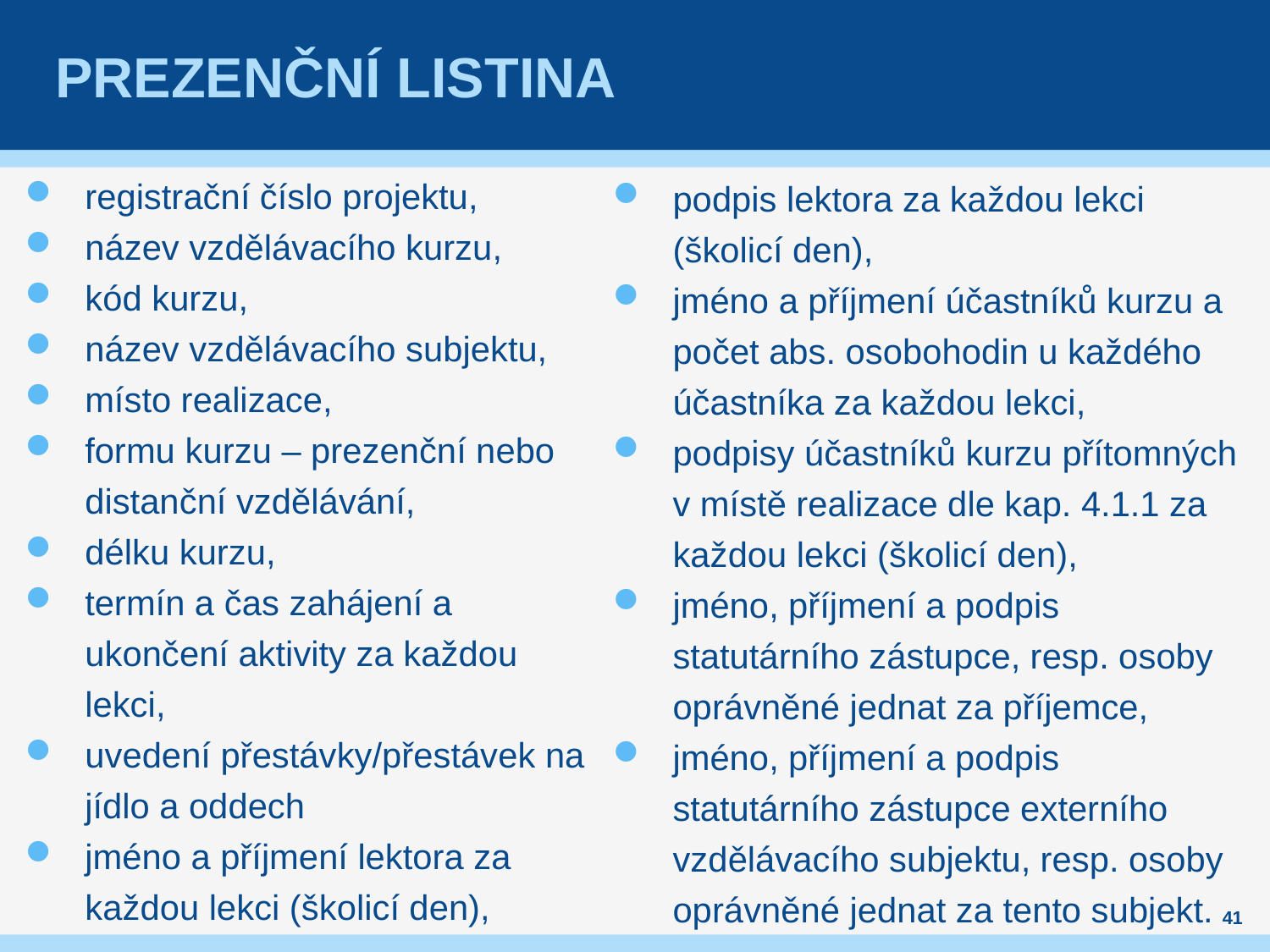

# Prezenční listina
registrační číslo projektu,
název vzdělávacího kurzu,
kód kurzu,
název vzdělávacího subjektu,
místo realizace,
formu kurzu – prezenční nebo distanční vzdělávání,
délku kurzu,
termín a čas zahájení a ukončení aktivity za každou lekci,
uvedení přestávky/přestávek na jídlo a oddech
jméno a příjmení lektora za každou lekci (školicí den),

podpis lektora za každou lekci (školicí den),
jméno a příjmení účastníků kurzu a počet abs. osobohodin u každého účastníka za každou lekci,
podpisy účastníků kurzu přítomných v místě realizace dle kap. 4.1.1 za každou lekci (školicí den),
jméno, příjmení a podpis statutárního zástupce, resp. osoby oprávněné jednat za příjemce,
jméno, příjmení a podpis statutárního zástupce externího vzdělávacího subjektu, resp. osoby oprávněné jednat za tento subjekt.
41